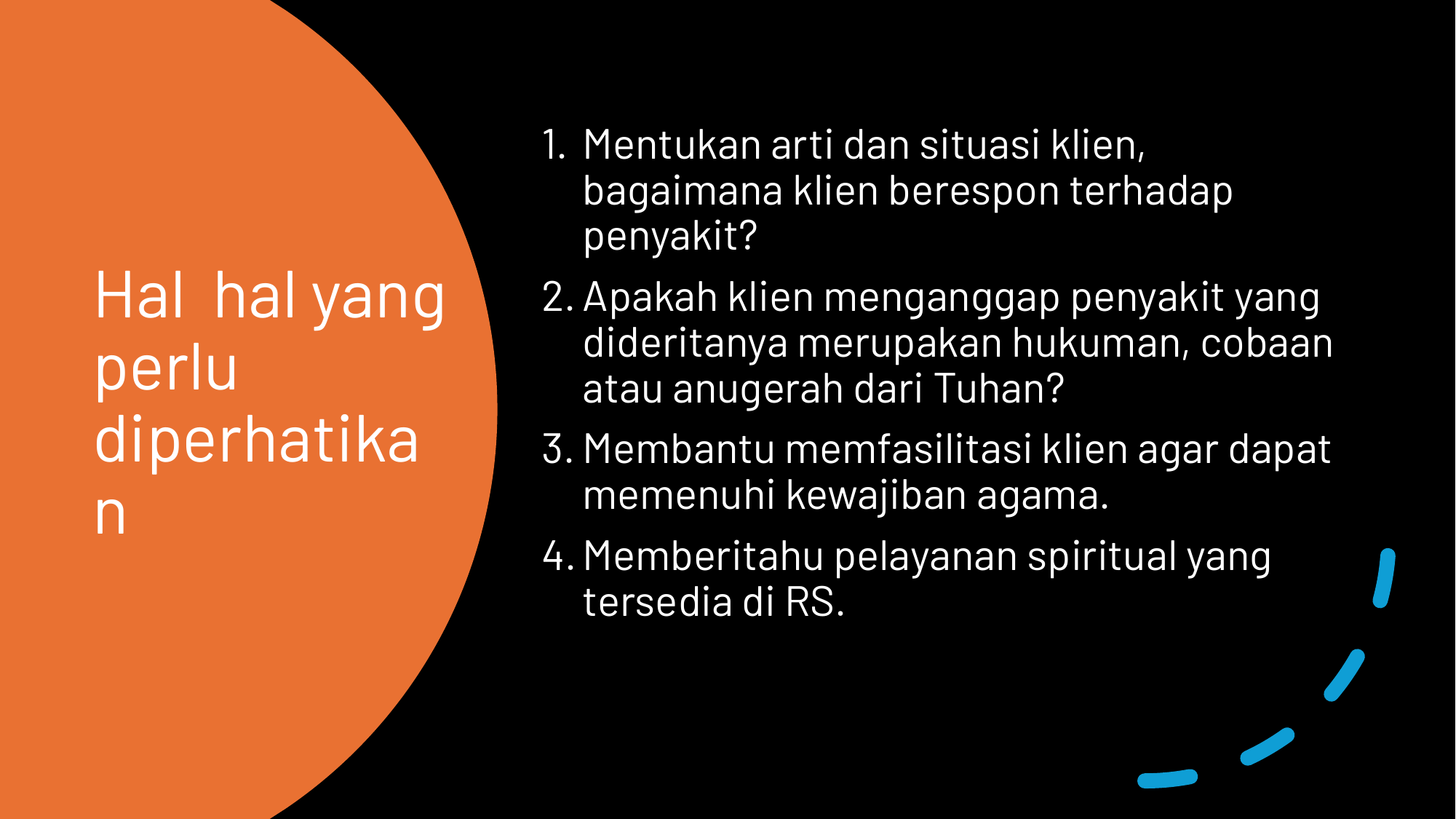

Mentukan arti dan situasi klien, bagaimana klien berespon terhadap penyakit?
Apakah klien menganggap penyakit yang dideritanya merupakan hukuman, cobaan atau anugerah dari Tuhan?
Membantu memfasilitasi klien agar dapat memenuhi kewajiban agama.
Memberitahu pelayanan spiritual yang tersedia di RS.

# Hal  hal yang perlu diperhatikan